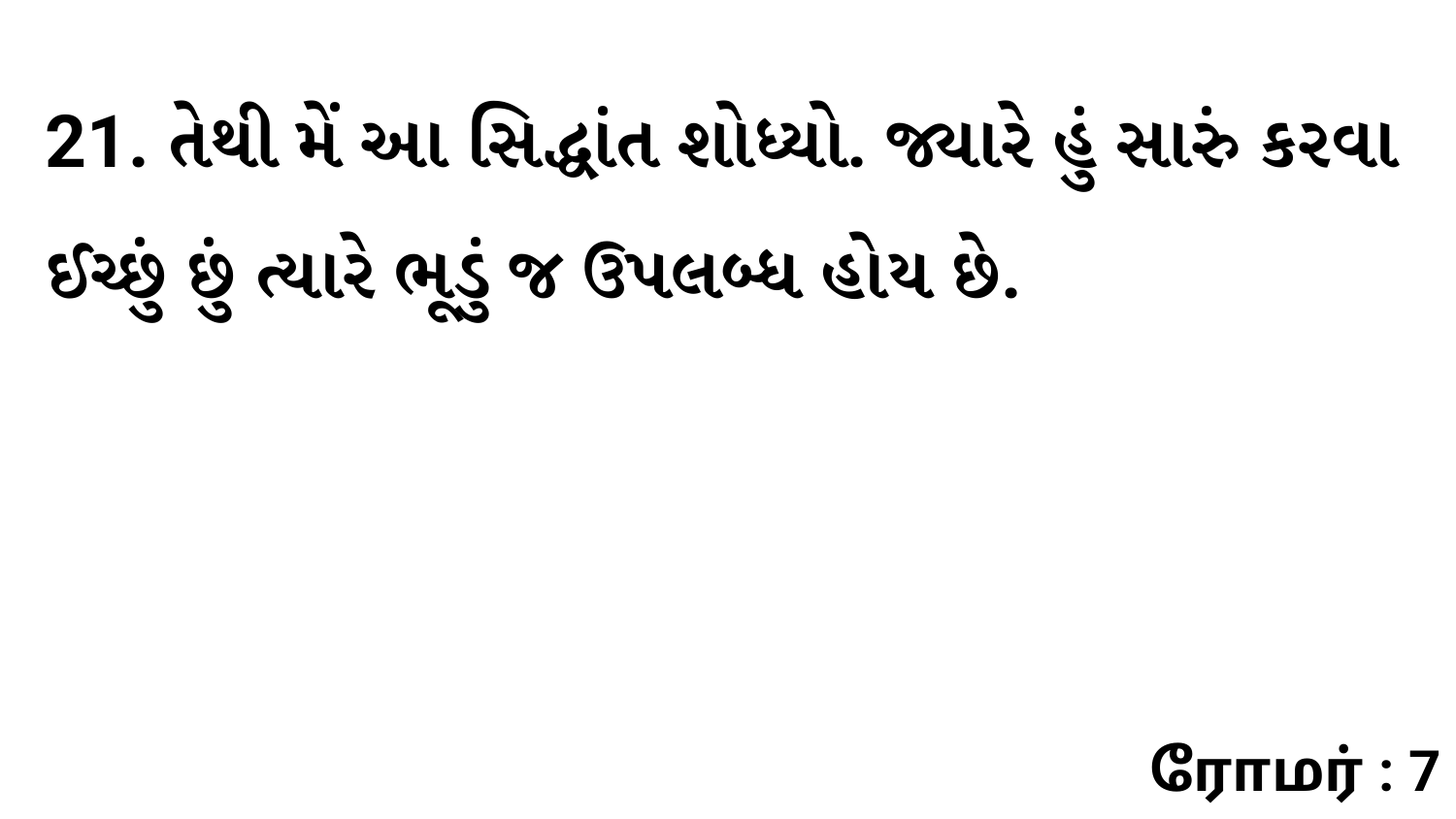

21. તેથી મેં આ સિદ્ધાંત શોધ્યો. જ્યારે હું સારું કરવા ઈચ્છું છું ત્યારે ભૂડું જ ઉપલબ્ધ હોય છે.
ரோமர் : 7